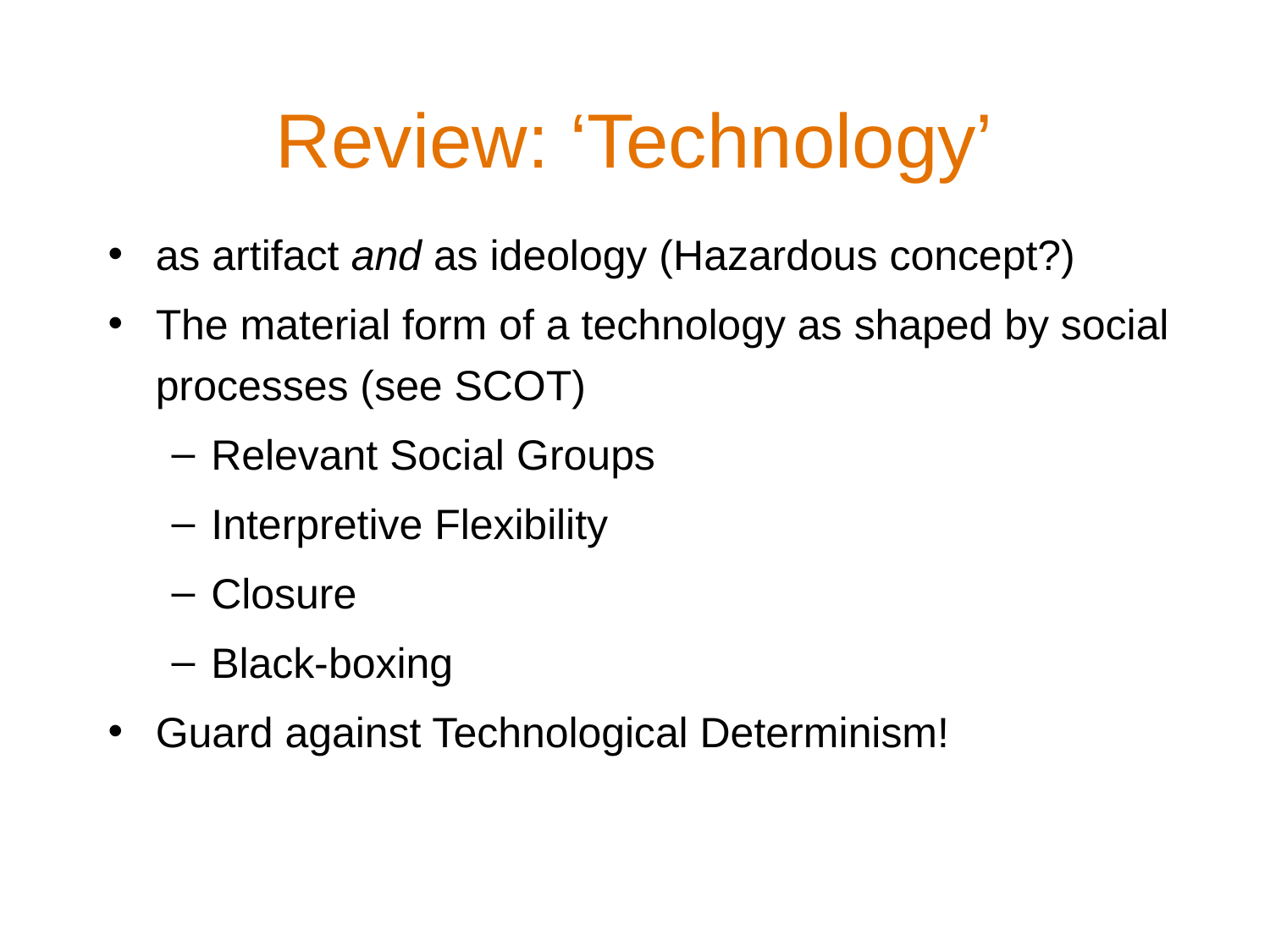

# Review: ‘Technology’
as artifact and as ideology (Hazardous concept?)
The material form of a technology as shaped by social processes (see SCOT)
Relevant Social Groups
Interpretive Flexibility
Closure
Black-boxing
Guard against Technological Determinism!